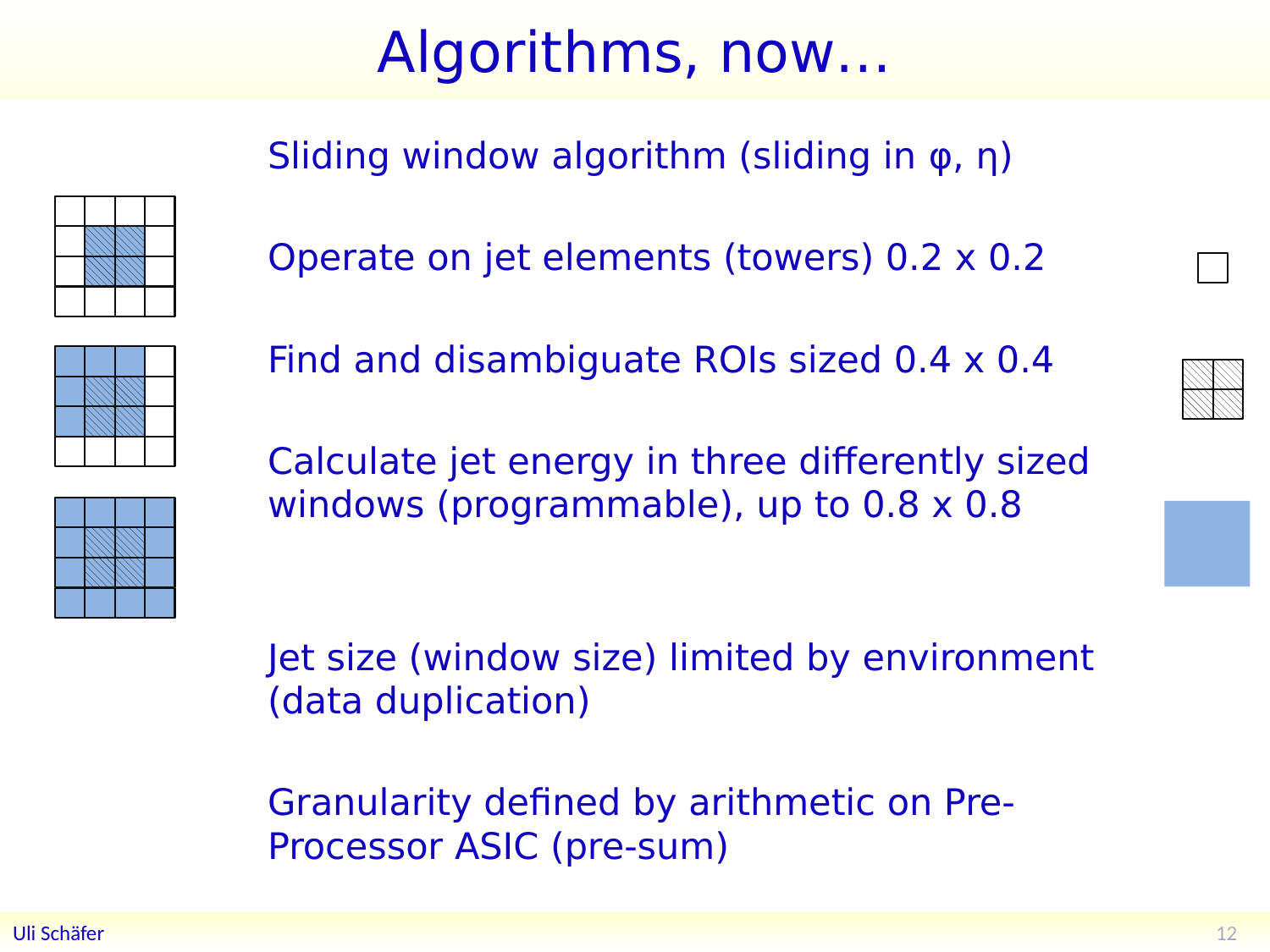

# Algorithms, now…
Sliding window algorithm (sliding in φ, η)

Operate on jet elements (towers) 0.2 x 0.2

Find and disambiguate ROIs sized 0.4 x 0.4

Calculate jet energy in three differently sized windows (programmable), up to 0.8 x 0.8

Jet size (window size) limited by environment (data duplication)

Granularity defined by arithmetic on Pre-Processor ASIC (pre-sum)

12
Uli Schäfer